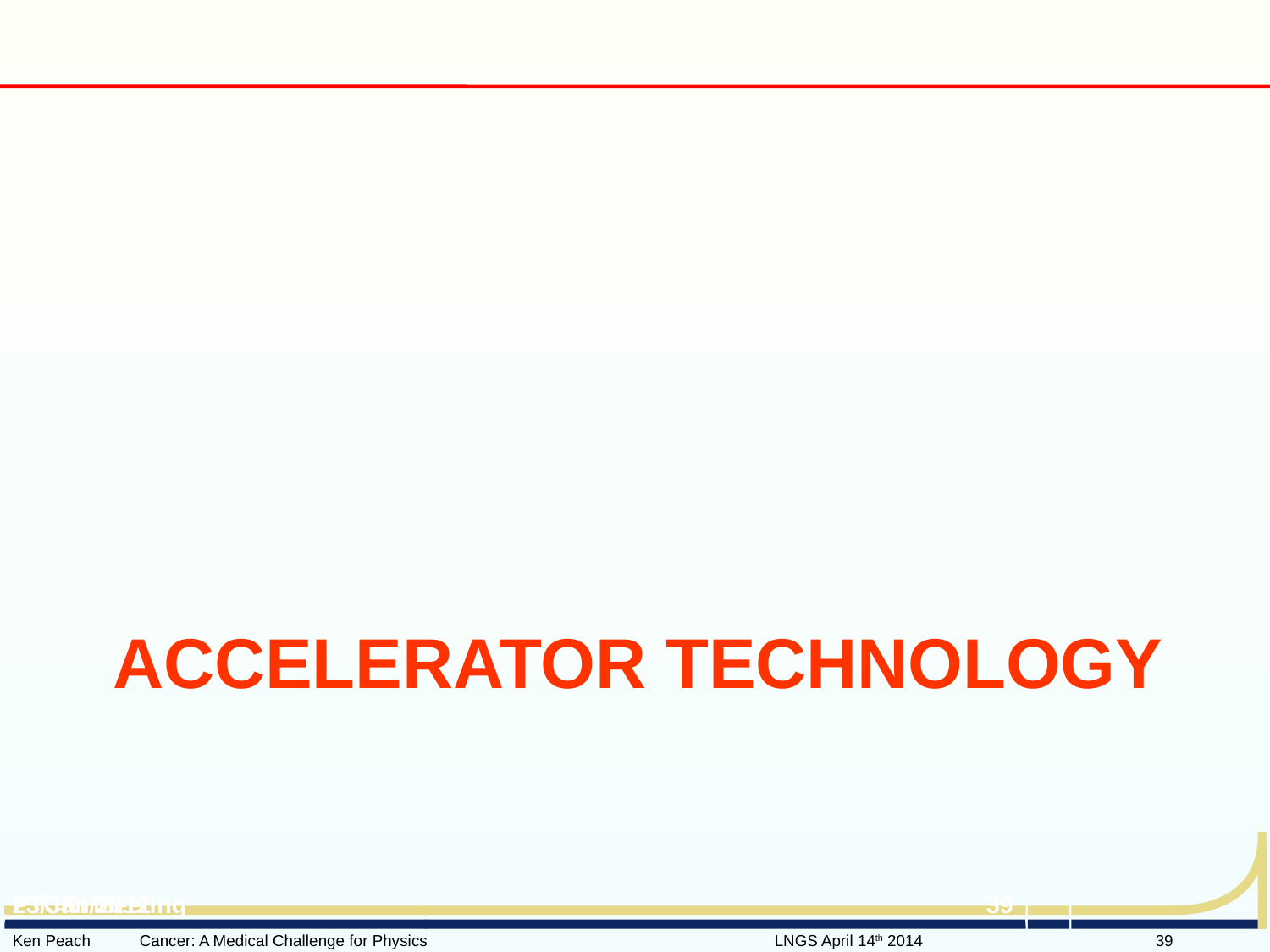

# Accelerator Technology
23/Jan/2012
PTCRi Meeting
39